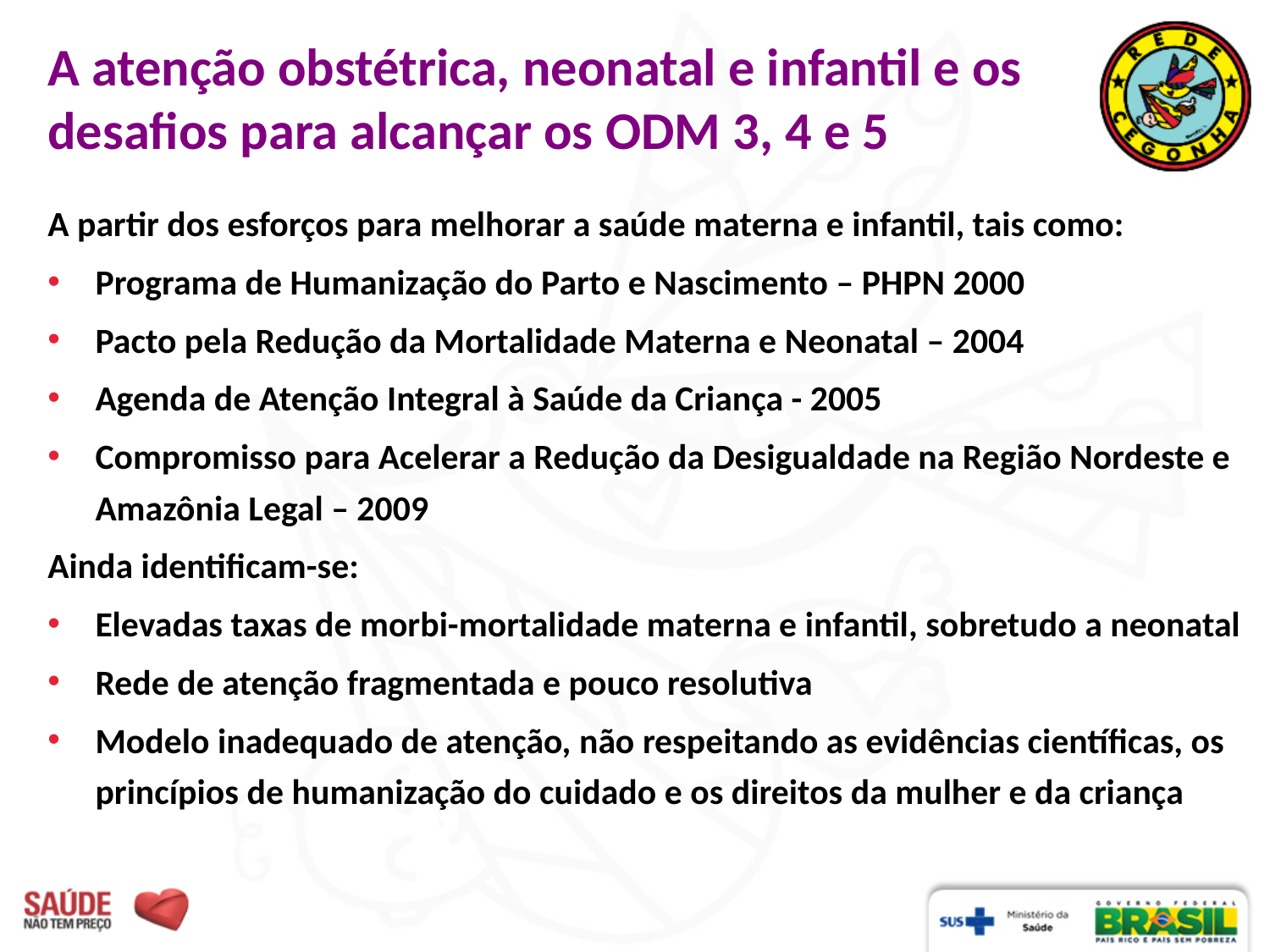

# A atenção obstétrica, neonatal e infantil e os desafios para alcançar os ODM 3, 4 e 5
A partir dos esforços para melhorar a saúde materna e infantil, tais como:
Programa de Humanização do Parto e Nascimento – PHPN 2000
Pacto pela Redução da Mortalidade Materna e Neonatal – 2004
Agenda de Atenção Integral à Saúde da Criança - 2005
Compromisso para Acelerar a Redução da Desigualdade na Região Nordeste e Amazônia Legal – 2009
Ainda identificam-se:
Elevadas taxas de morbi-mortalidade materna e infantil, sobretudo a neonatal
Rede de atenção fragmentada e pouco resolutiva
Modelo inadequado de atenção, não respeitando as evidências científicas, os princípios de humanização do cuidado e os direitos da mulher e da criança